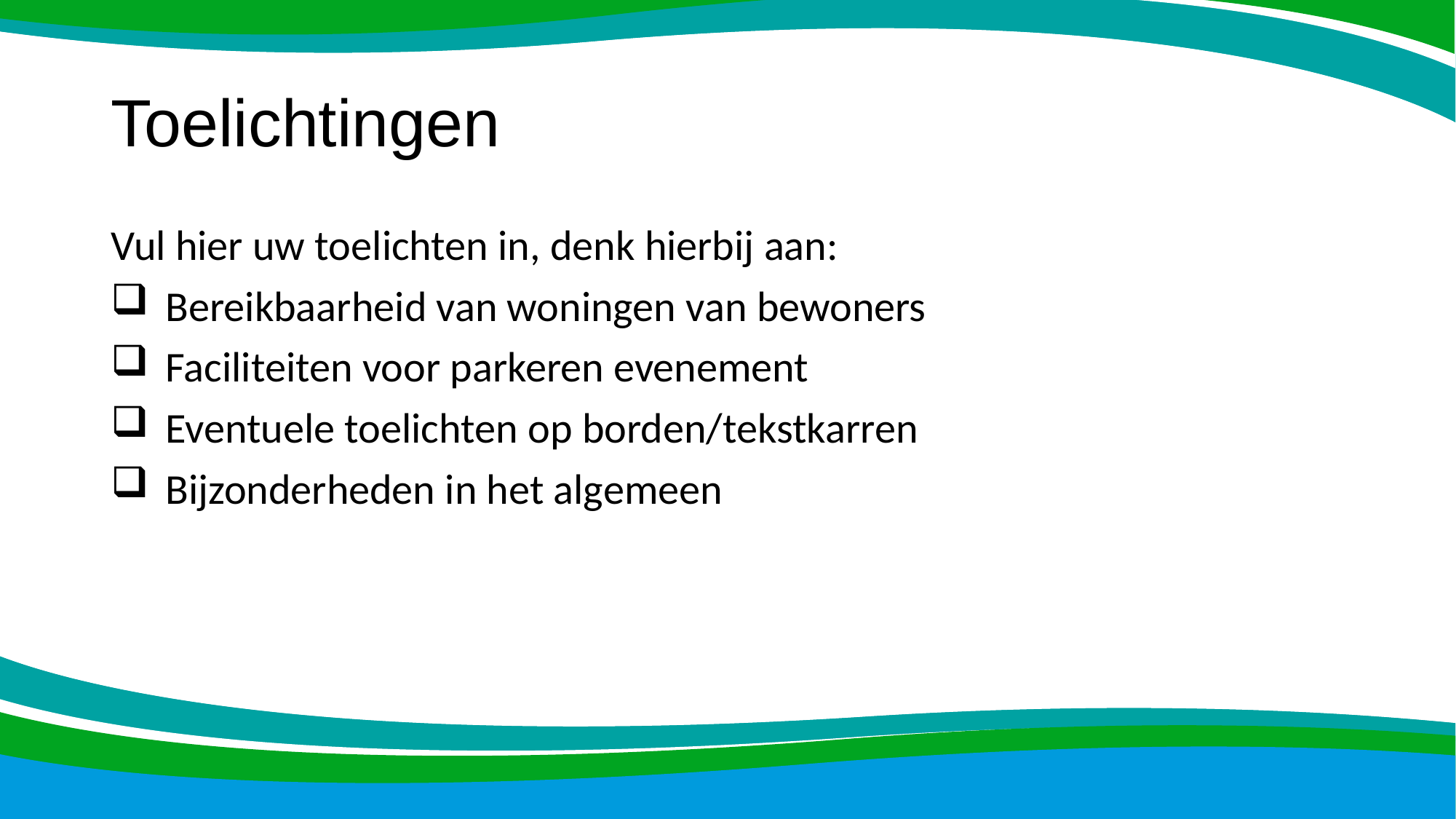

# Toelichtingen
Vul hier uw toelichten in, denk hierbij aan:
Bereikbaarheid van woningen van bewoners
Faciliteiten voor parkeren evenement
Eventuele toelichten op borden/tekstkarren
Bijzonderheden in het algemeen